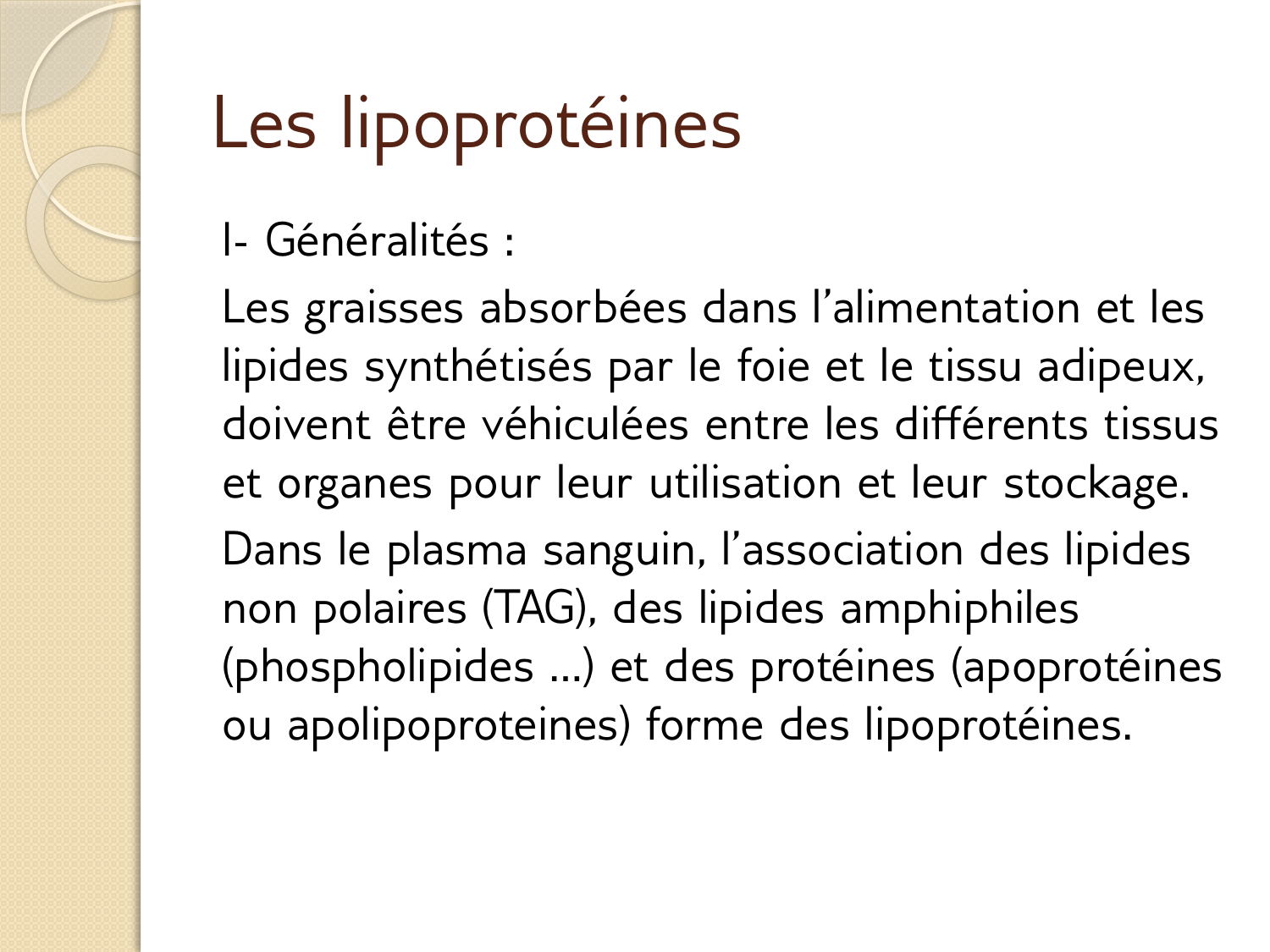

# Les lipoprotéines
I- Généralités :
Les graisses absorbées dans l’alimentation et les lipides synthétisés par le foie et le tissu adipeux, doivent être véhiculées entre les différents tissus et organes pour leur utilisation et leur stockage.
Dans le plasma sanguin, l’association des lipides non polaires (TAG), des lipides amphiphiles (phospholipides …) et des protéines (apoprotéines ou apolipoproteines) forme des lipoprotéines.